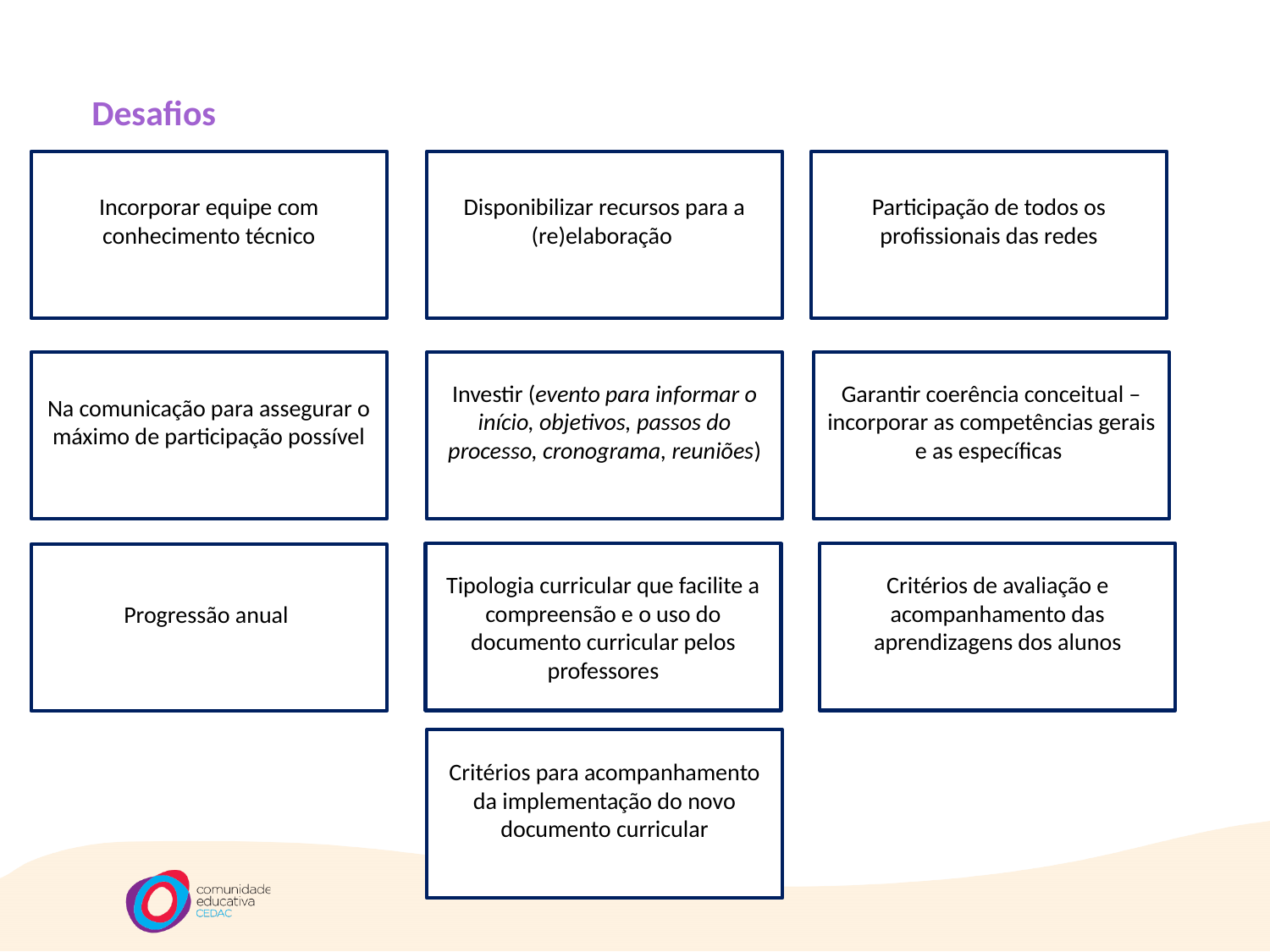

Desafios
Participação de todos os profissionais das redes

Incorporar equipe com conhecimento técnico

Disponibilizar recursos para a (re)elaboração

Garantir coerência conceitual – incorporar as competências gerais e as específicas

Investir (evento para informar o início, objetivos, passos do processo, cronograma, reuniões)

Na comunicação para assegurar o máximo de participação possível

Tipologia curricular que facilite a compreensão e o uso do documento curricular pelos professores
Critérios de avaliação e acompanhamento das aprendizagens dos alunos

Progressão anual

Critérios para acompanhamento da implementação do novo documento curricular